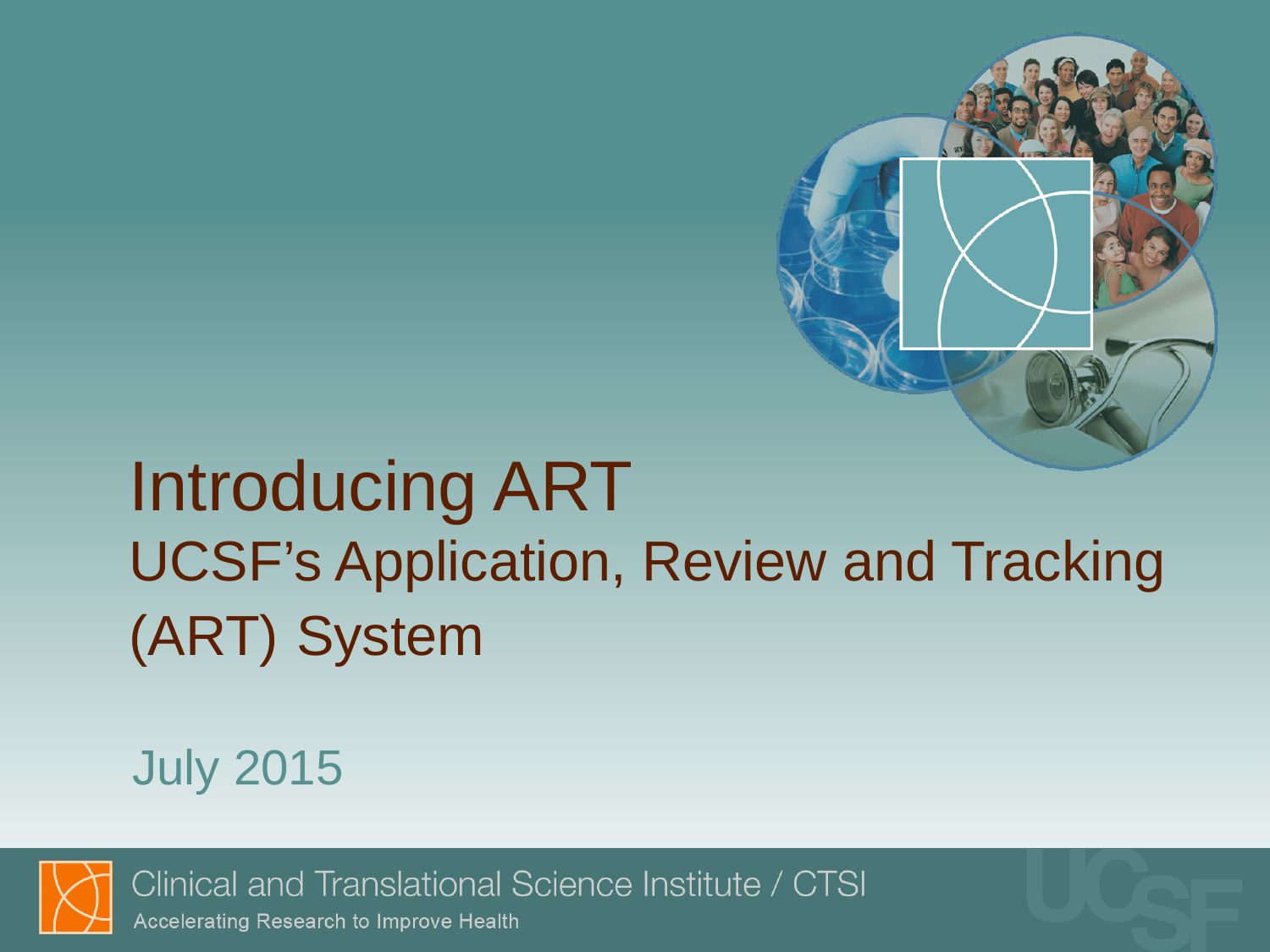

# Introducing ART UCSF’s Application, Review and Tracking (ART) System
July 2015